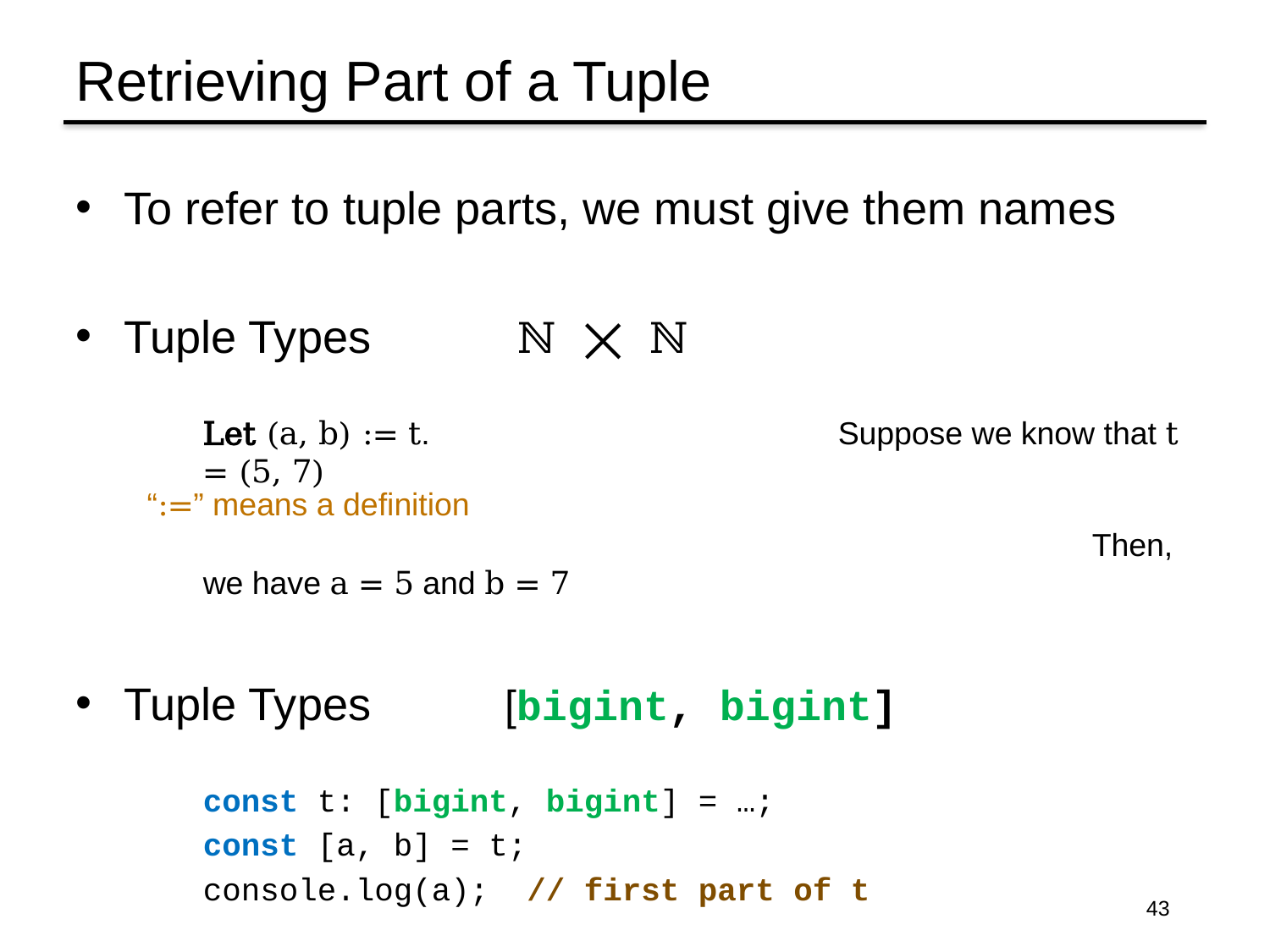

# Retrieving Part of a Tuple
To refer to tuple parts, we must give them names

Tuple Types		 ℕ  ⨉  ℕ

Let (a, b) := t. 				Suppose we know that t = (5, 7)

							Then, we have a = 5 and b = 7

Tuple Types		[bigint, bigint]

const t: [bigint, bigint] = …;
const [a, b] = t;
console.log(a);  // first part of t

“:=” means a definition
43